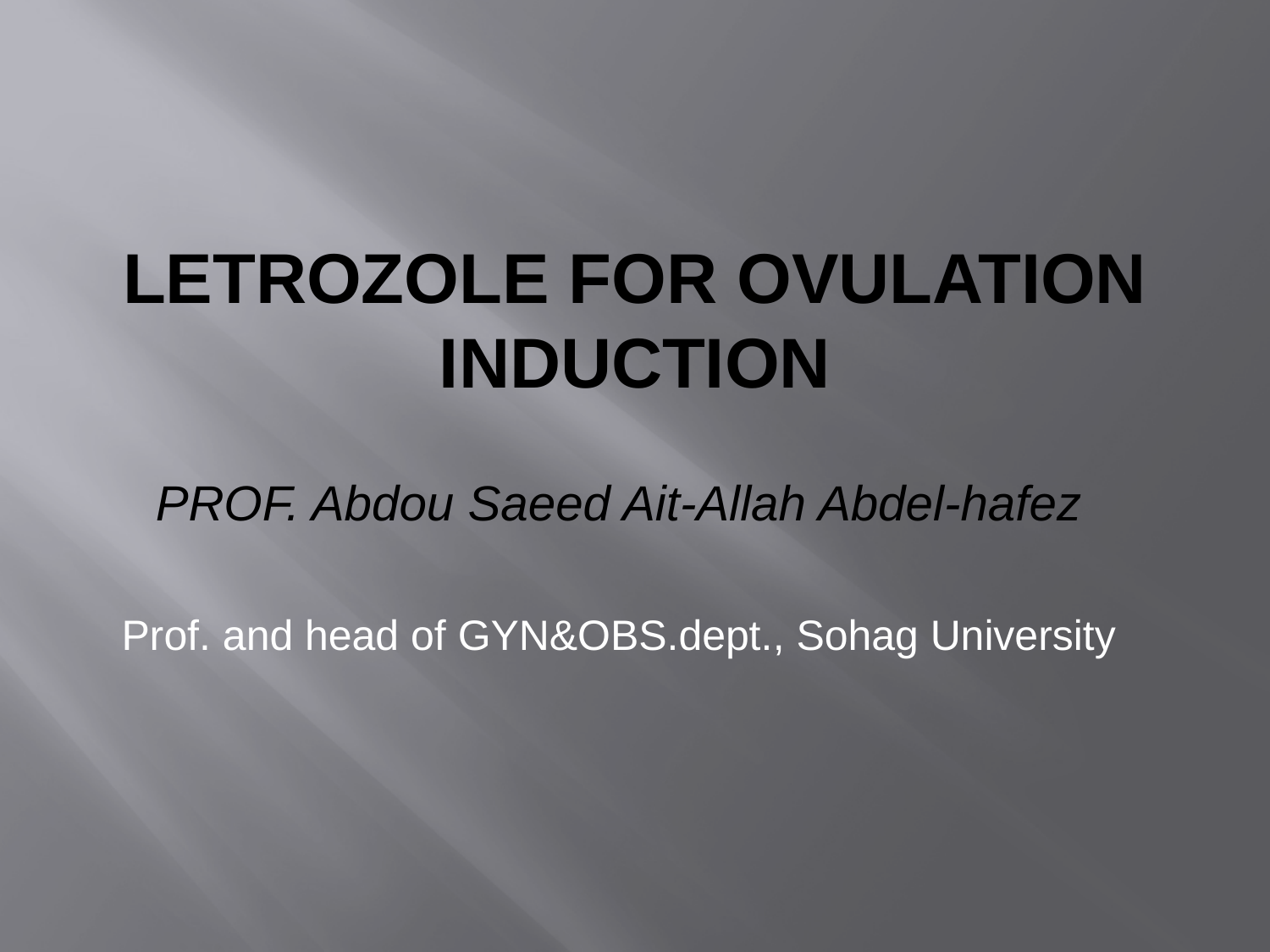

# LETROZOLE FOR OVULATION INDUCTION
PROF. Abdou Saeed Ait-Allah Abdel-hafez

Prof. and head of GYN&OBS.dept., Sohag University